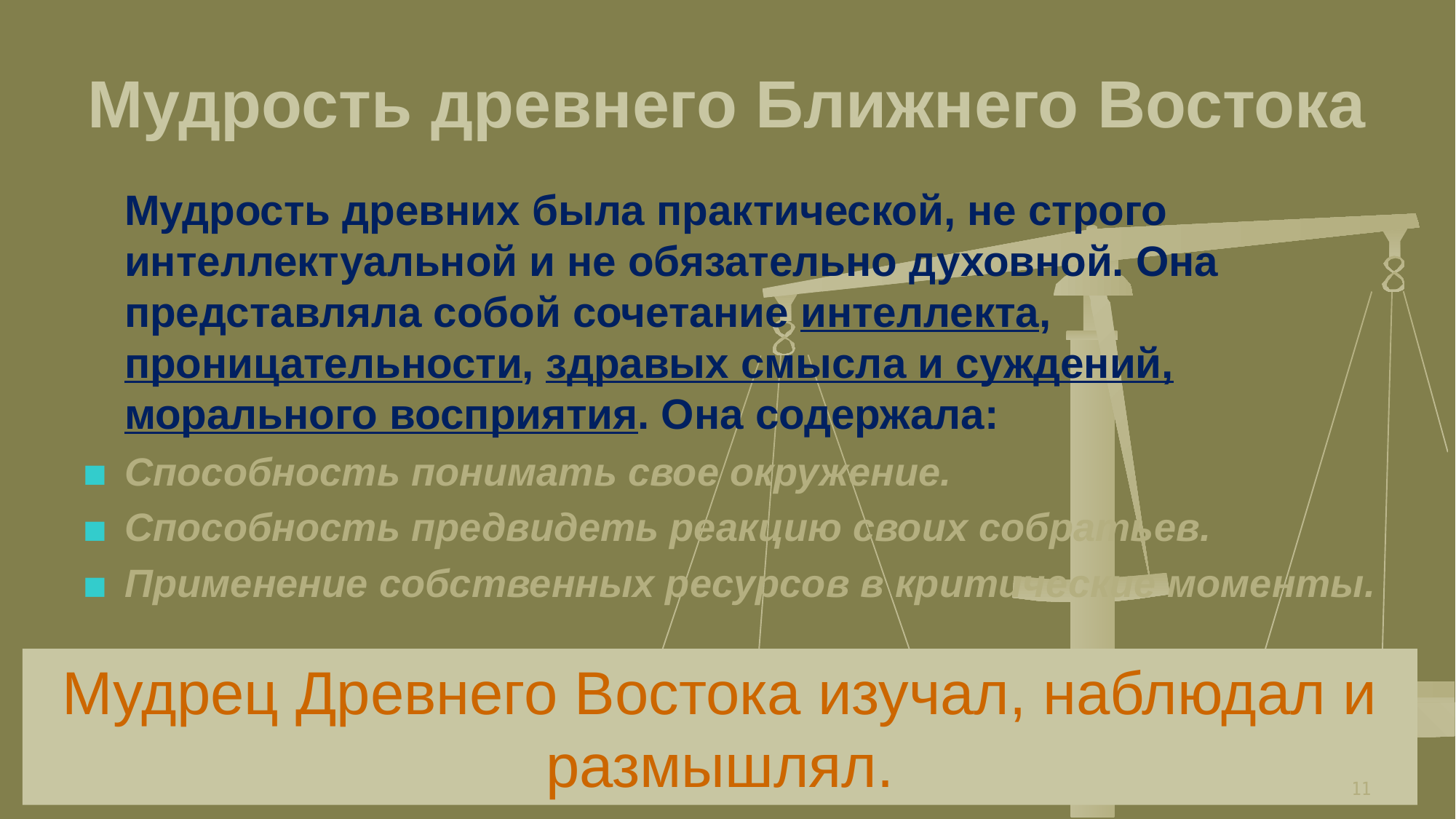

Мудрость древнего Ближнего Востока
Мудрость древних была практической, не строго интеллектуальной и не обязательно духовной. Она представляла собой сочетание интеллекта, проницательности, здравых смысла и суждений, морального восприятия. Она содержала:
Способность понимать свое окружение.
Способность предвидеть реакцию своих собратьев.
Применение собственных ресурсов в критические моменты.
Мудрец Древнего Востока изучал, наблюдал и размышлял.
11